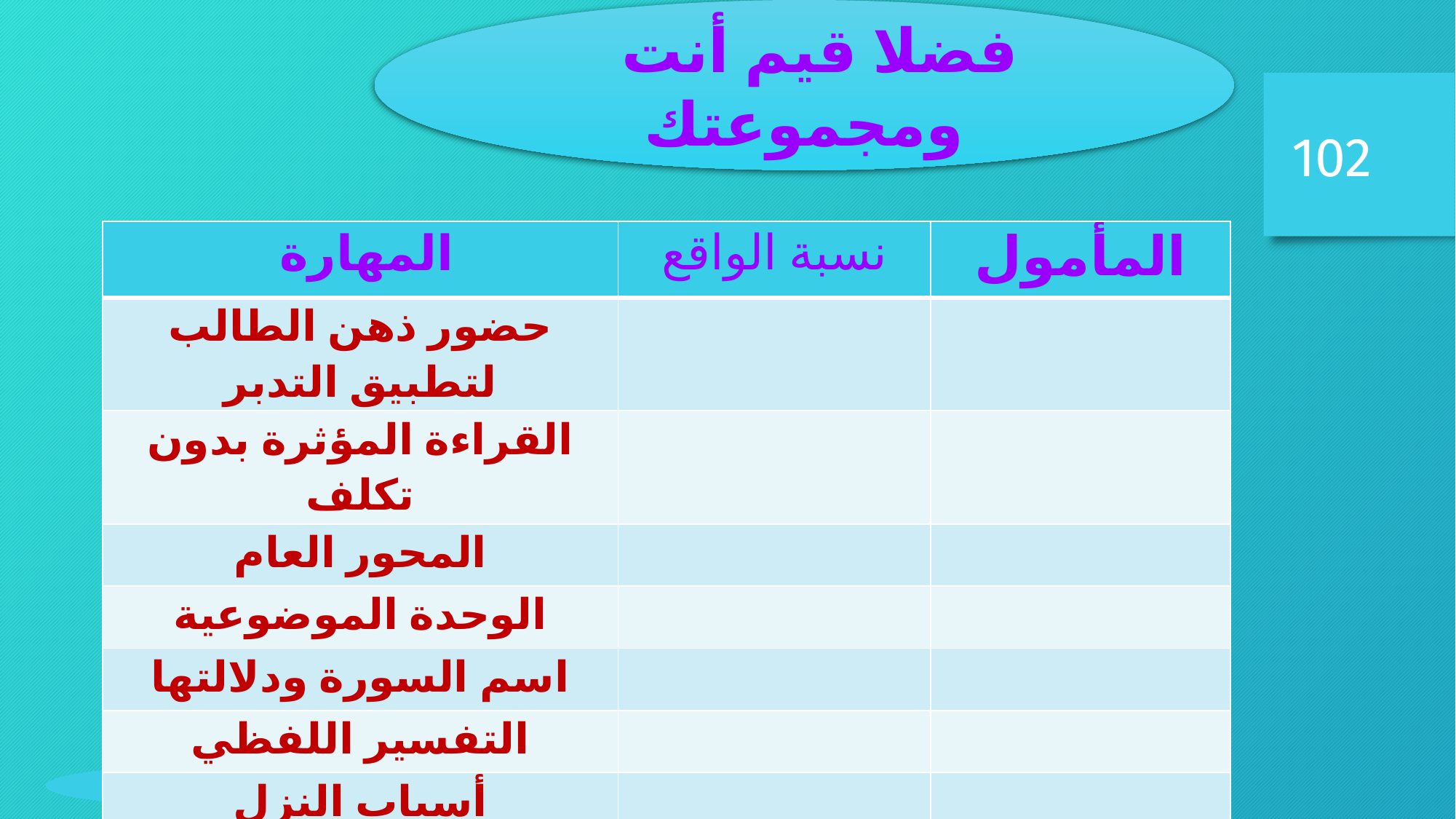

فضلا قيم أنت ومجموعتك
102
| المهارة | نسبة الواقع | المأمول |
| --- | --- | --- |
| حضور ذهن الطالب لتطبيق التدبر |  |  |
| القراءة المؤثرة بدون تكلف |  |  |
| المحور العام |  |  |
| الوحدة الموضوعية |  |  |
| اسم السورة ودلالتها |  |  |
| التفسير اللفظي |  |  |
| أسباب النزل |  |  |

أ/ جمال القرش
جوال  نفائس القرآن  800253